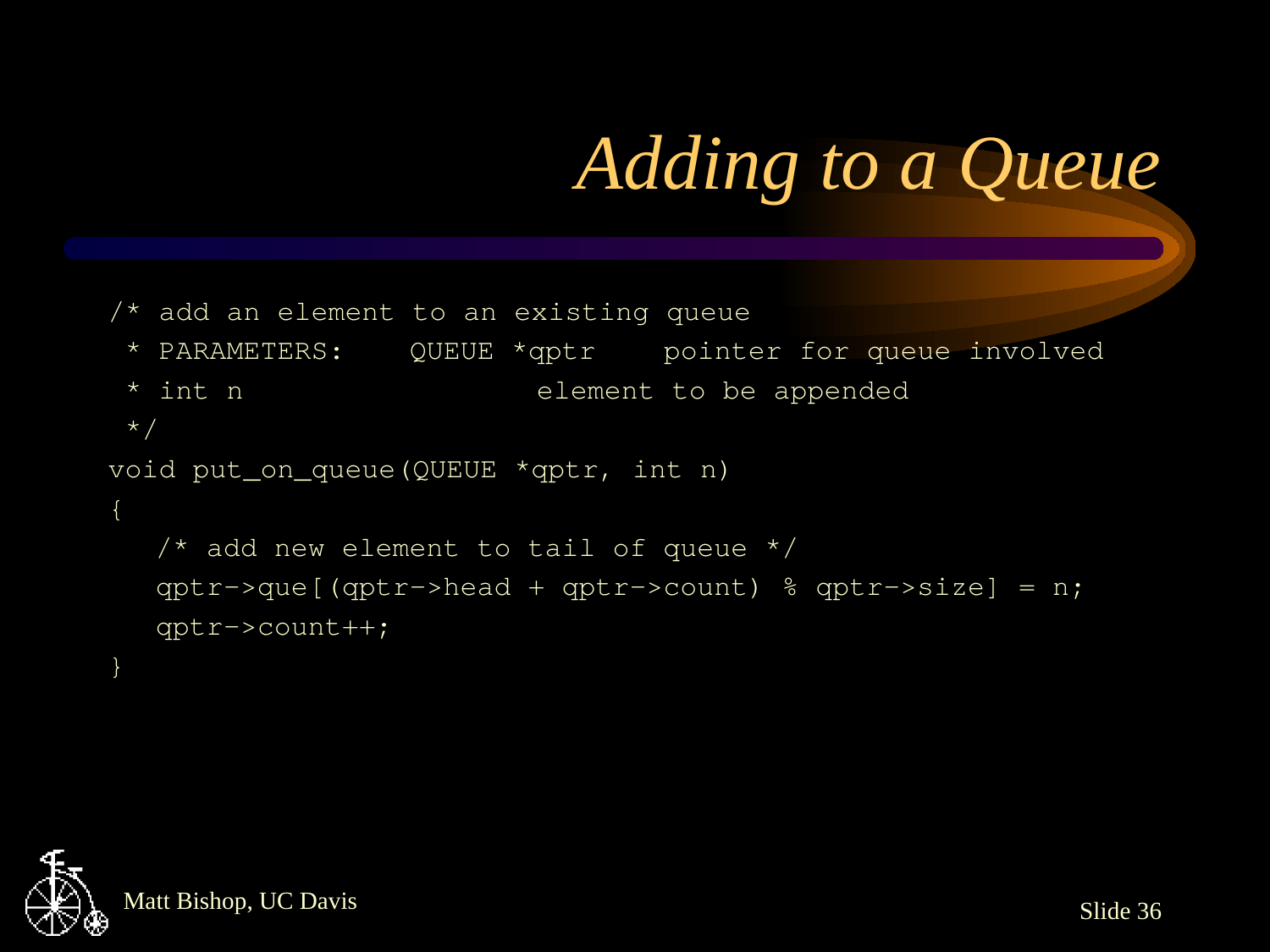

# Adding to a Queue
/* add an element to an existing queue
 * PARAMETERS:	QUEUE *qptr	pointer for queue involved
 * int n			element to be appended
 */
void put_on_queue(QUEUE *qptr, int n)
{
	/* add new element to tail of queue */
	qptr->que[(qptr->head + qptr->count) % qptr->size] = n;
	qptr->count++;
}
Slide 36